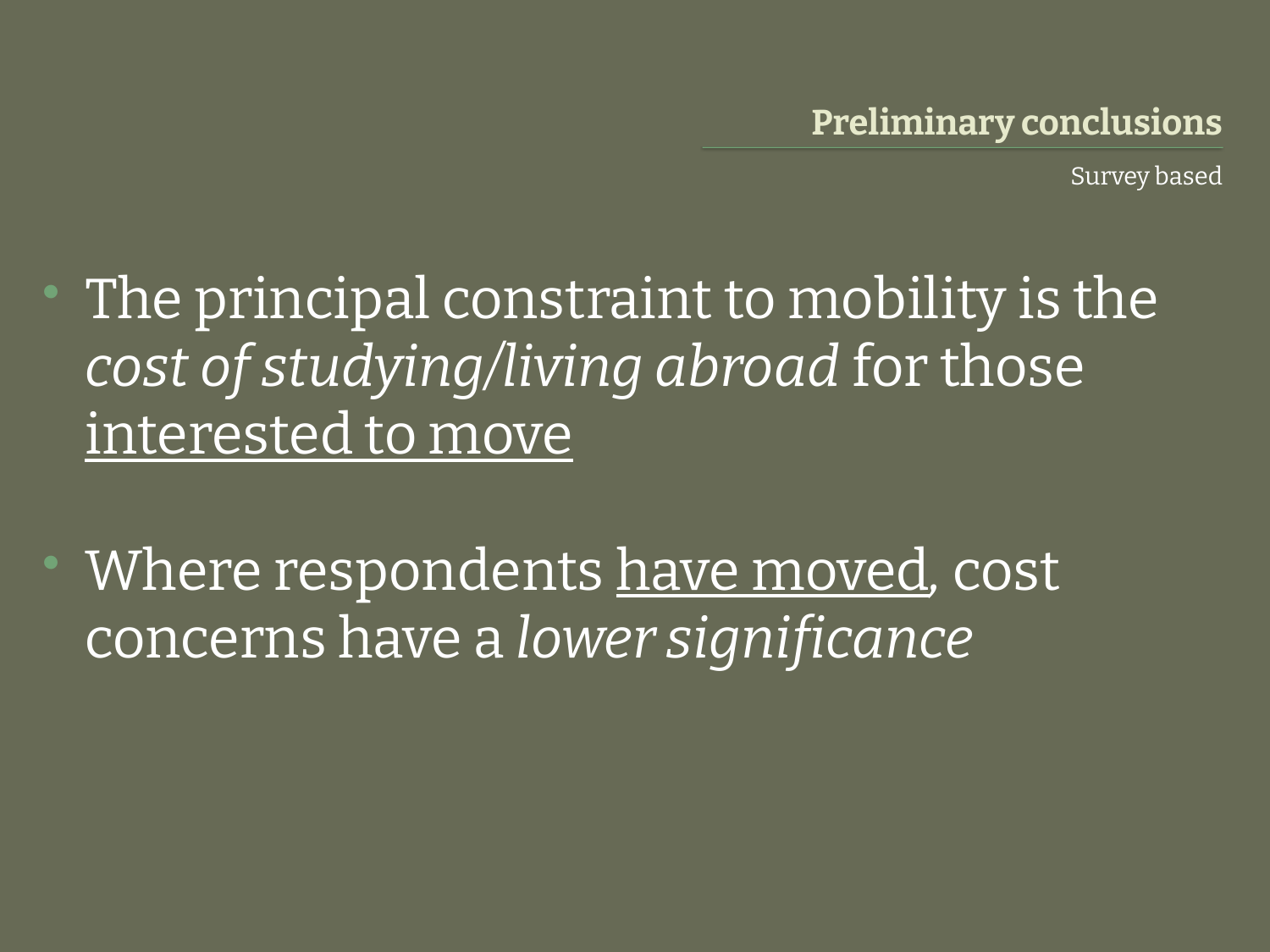

# Preliminary conclusions
Survey based
The principal constraint to mobility is the cost of studying/living abroad for those interested to move

Where respondents have moved, cost concerns have a lower significance